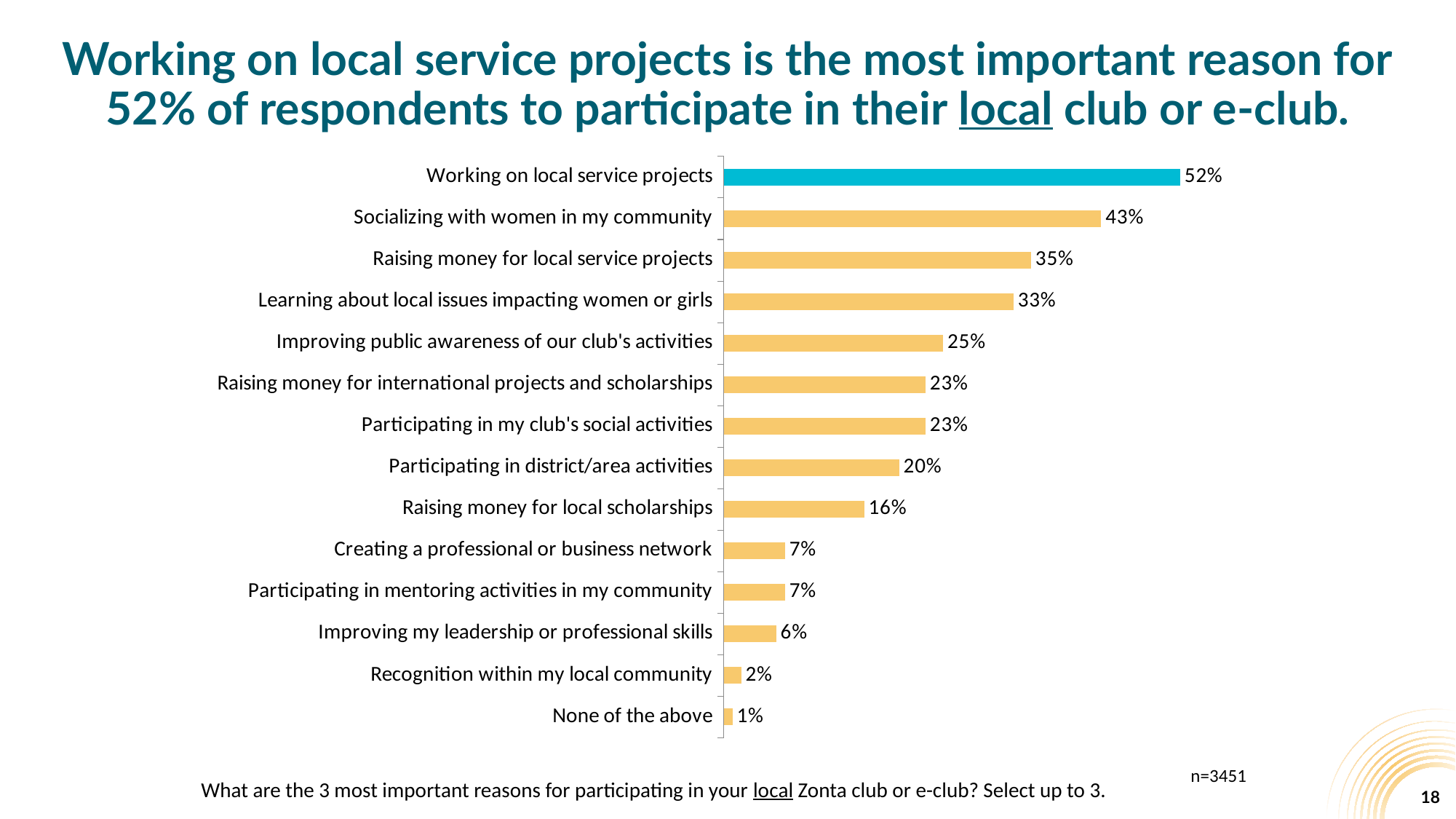

# Working on local service projects is the most important reason for 52% of respondents to participate in their local club or e-club.

### Chart

| Category | Total |
|---|---|
| None of the above | 0.01 |
| Recognition within my local community | 0.02 |
| Improving my leadership or professional skills | 0.06 |
| Participating in mentoring activities in my community | 0.07 |
| Creating a professional or business network | 0.07 |
| Raising money for local scholarships | 0.16 |
| Participating in district/area activities | 0.2 |
| Participating in my club's social activities | 0.23 |
| Raising money for international projects and scholarships | 0.23 |
| Improving public awareness of our club's activities | 0.25 |
| Learning about local issues impacting women or girls | 0.33 |
| Raising money for local service projects | 0.35 |
| Socializing with women in my community | 0.43 |
| Working on local service projects | 0.52 |
n=3451
What are the 3 most important reasons for participating in your local Zonta club or e-club? Select up to 3.
18